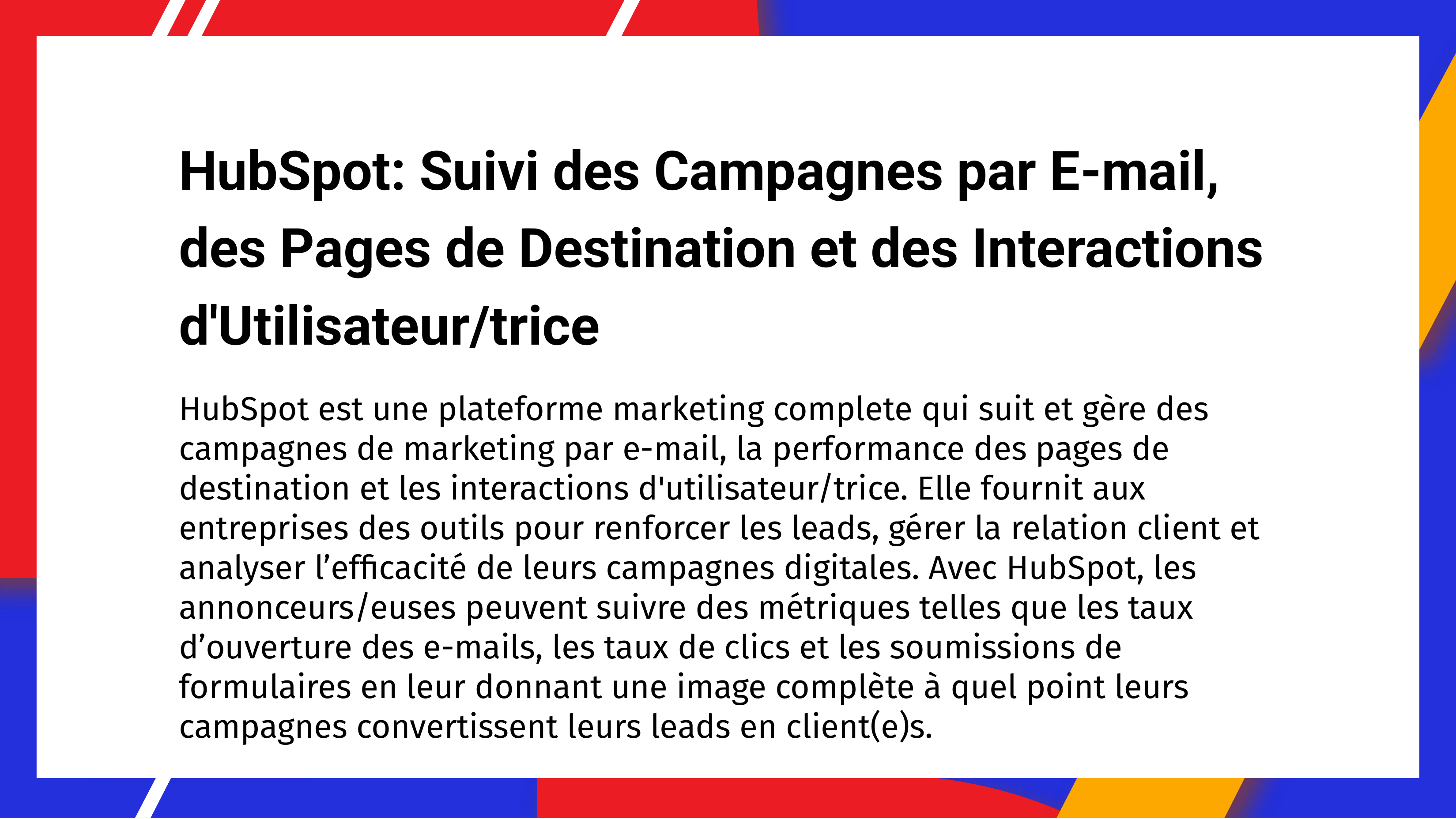

# HubSpot: Suivi des Campagnes par E-mail, des Pages de Destination et des Interactions d'Utilisateur/trice
HubSpot est une plateforme marketing complete qui suit et gère des campagnes de marketing par e-mail, la performance des pages de destination et les interactions d'utilisateur/trice. Elle fournit aux entreprises des outils pour renforcer les leads, gérer la relation client et analyser l’efficacité de leurs campagnes digitales. Avec HubSpot, les annonceurs/euses peuvent suivre des métriques telles que les taux d’ouverture des e-mails, les taux de clics et les soumissions de formulaires en leur donnant une image complète à quel point leurs campagnes convertissent leurs leads en client(e)s.